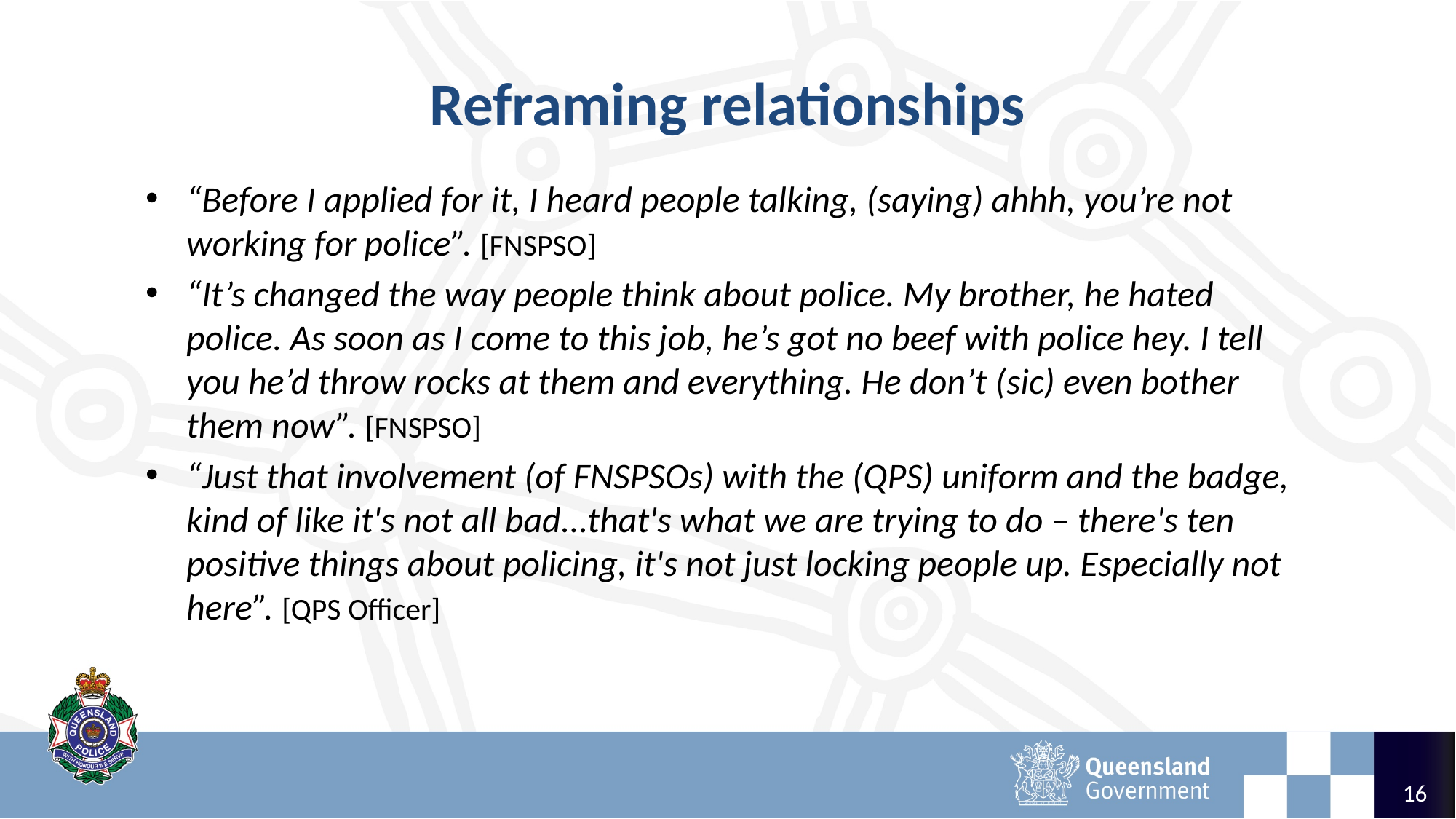

# Reframing relationships
“Before I applied for it, I heard people talking, (saying) ahhh, you’re not working for police”. [FNSPSO]
“It’s changed the way people think about police. My brother, he hated police. As soon as I come to this job, he’s got no beef with police hey. I tell you he’d throw rocks at them and everything. He don’t (sic) even bother them now”. [FNSPSO]
“Just that involvement (of FNSPSOs) with the (QPS) uniform and the badge, kind of like it's not all bad...that's what we are trying to do – there's ten positive things about policing, it's not just locking people up. Especially not here”. [QPS Officer]